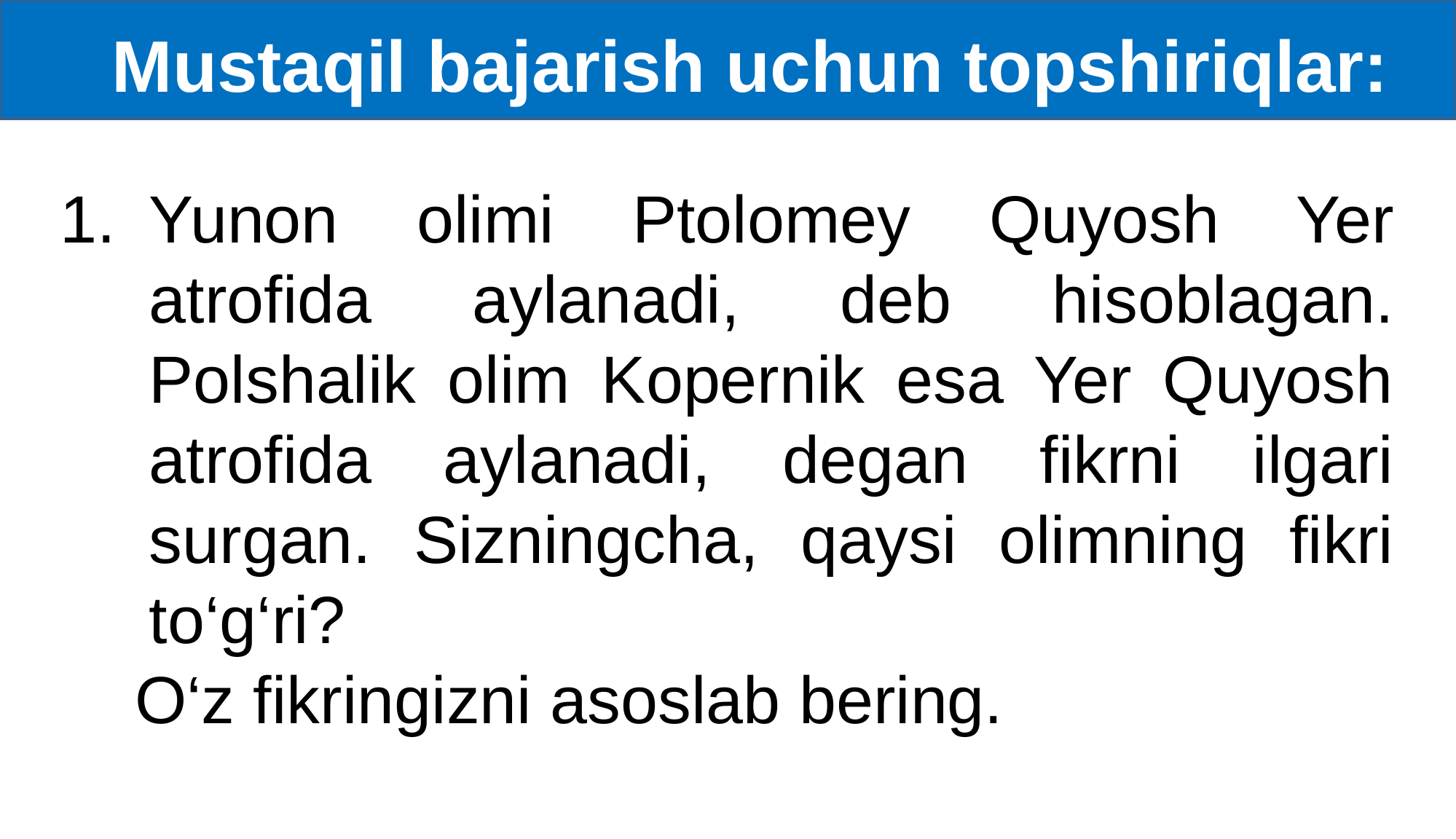

Mustaqil bajarish uchun topshiriqlar:
Yunon olimi Ptolomey Quyosh Yer atrofida aylanadi, deb hisoblagan. Polshalik olim Kopernik esa Yer Quyosh atrofida aylanadi, degan fikrni ilgari surgan. Sizningcha, qaysi olimning fikri to‘g‘ri?
    O‘z fikringizni asoslab bering.